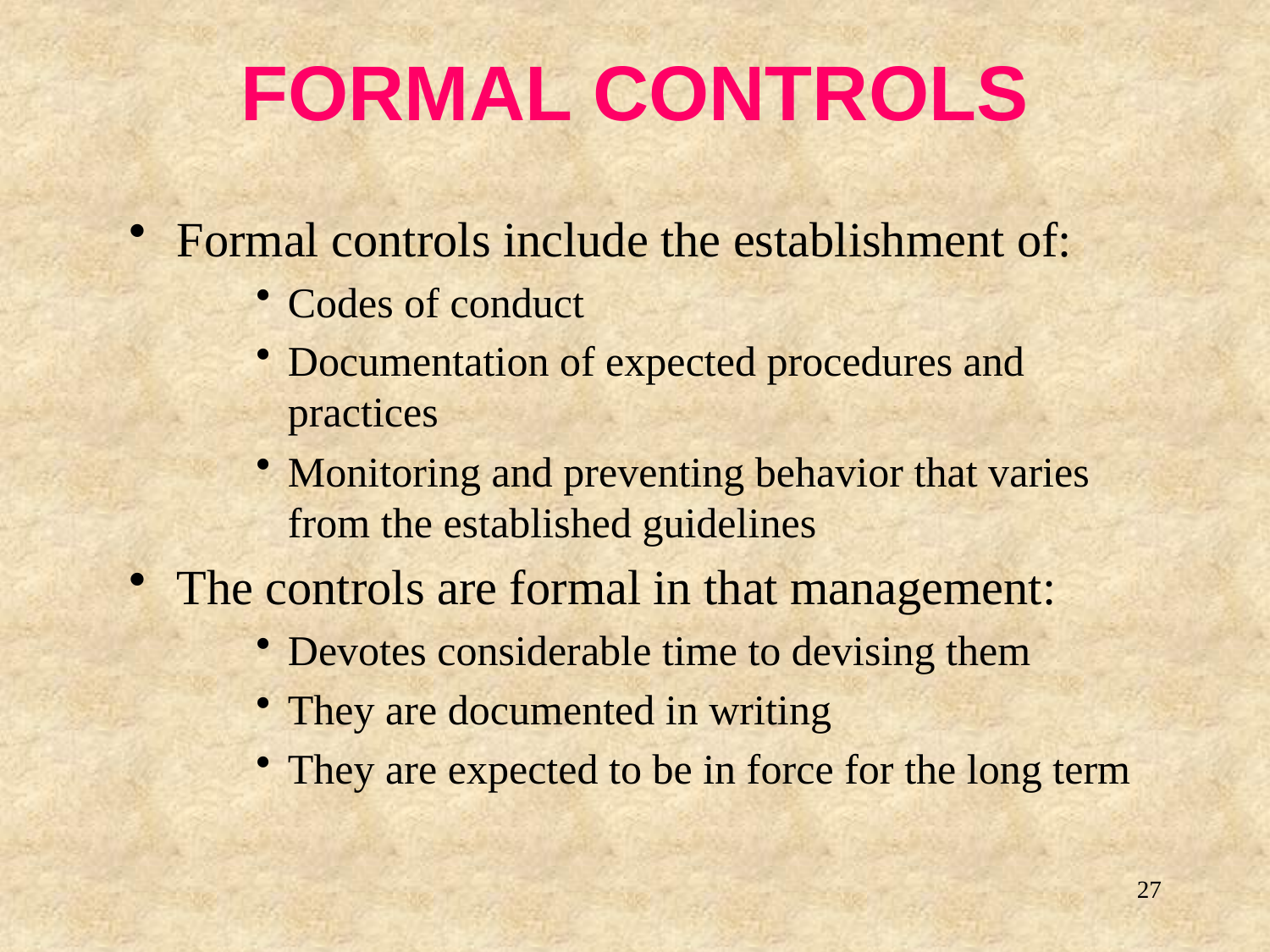

# FORMAL CONTROLS
Formal controls include the establishment of:
Codes of conduct
Documentation of expected procedures and practices
Monitoring and preventing behavior that varies from the established guidelines
The controls are formal in that management:
Devotes considerable time to devising them
They are documented in writing
They are expected to be in force for the long term
27